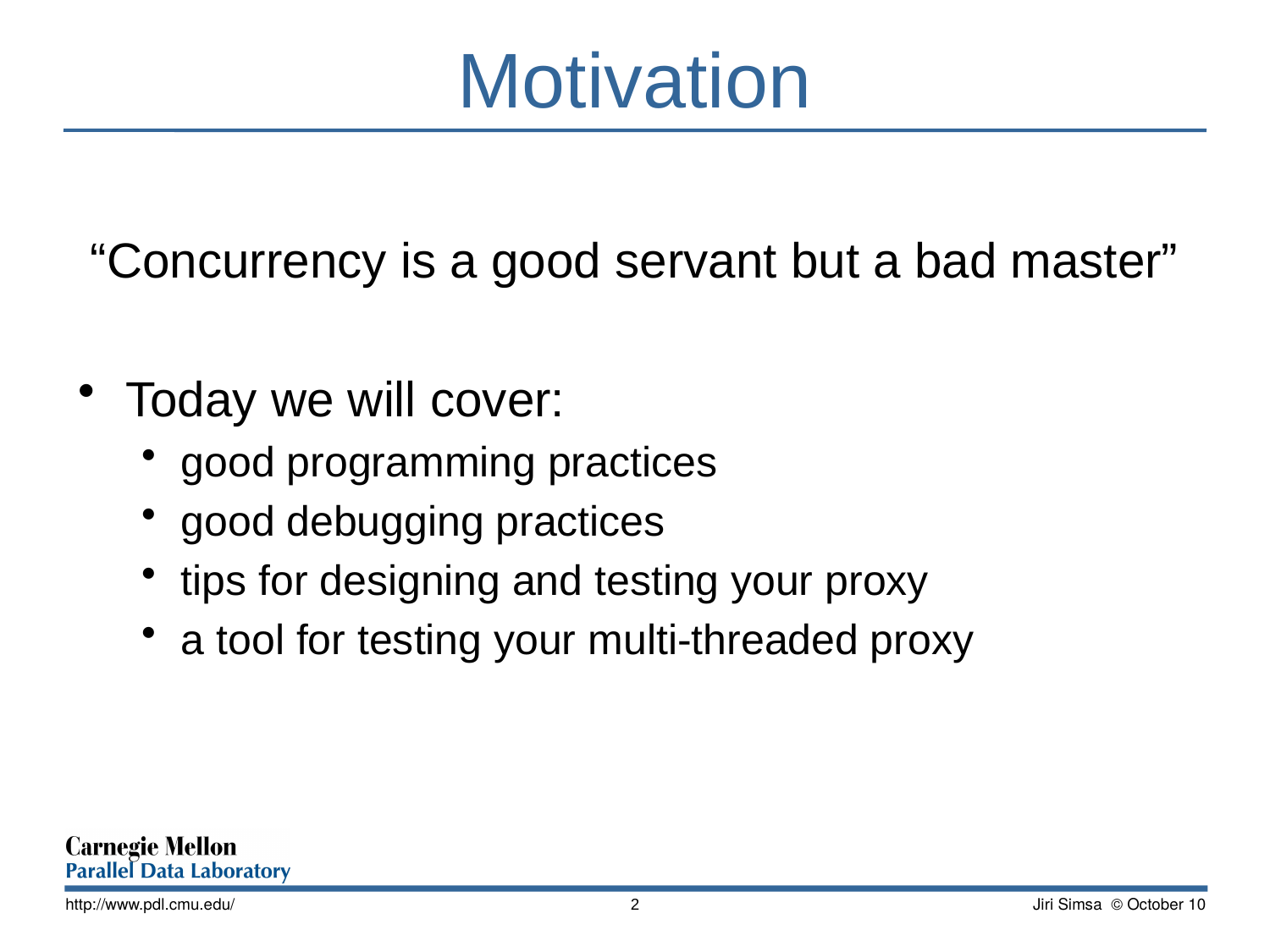

# Motivation

“Concurrency is a good servant but a bad master”

Today we will cover:
good programming practices
good debugging practices
tips for designing and testing your proxy
a tool for testing your multi-threaded proxy

http://www.pdl.cmu.edu/
2
Jiri Simsa  © October 10